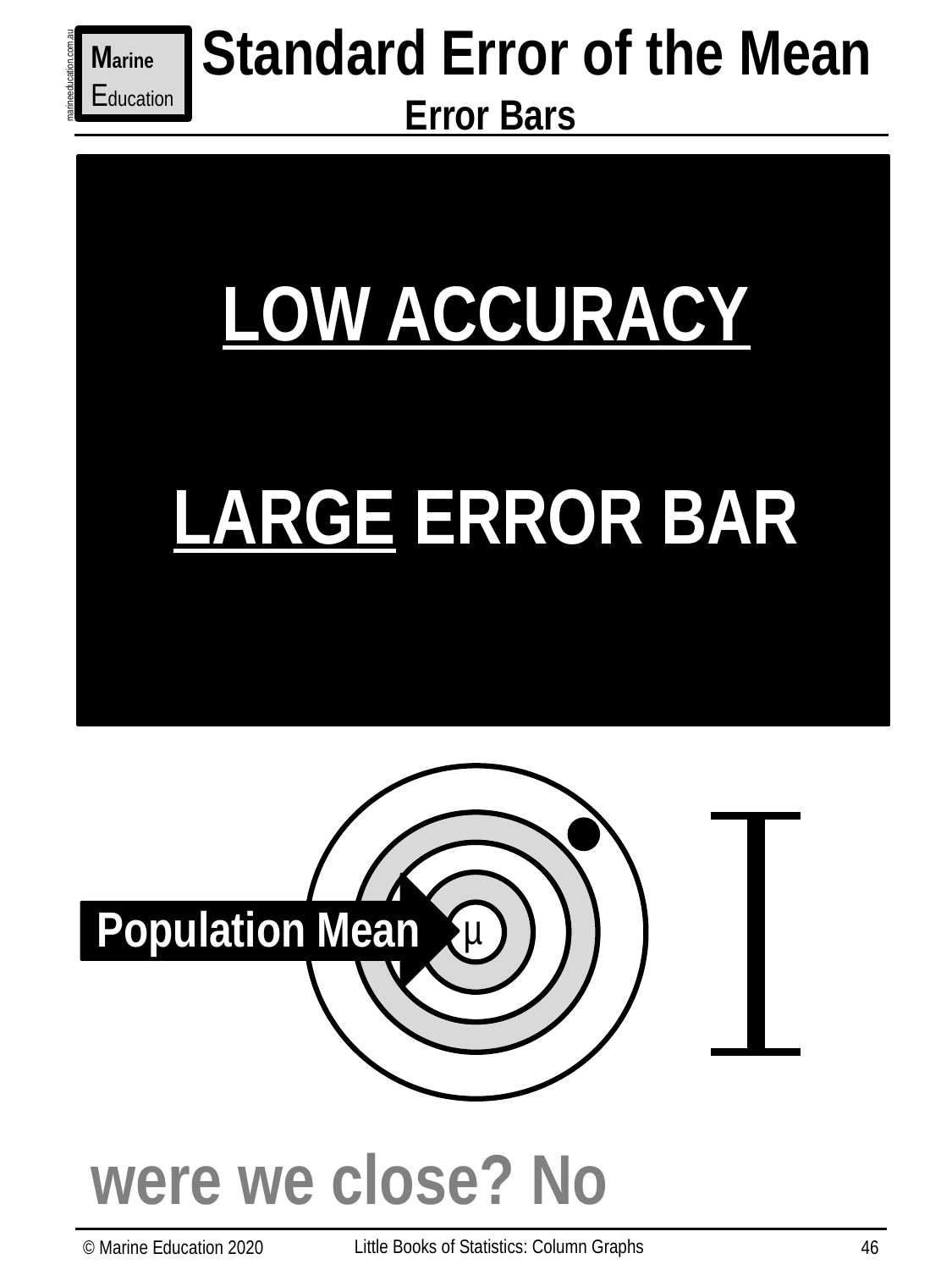

Standard Error of the Mean
                     Error Bars
Marine
Education
marineeducation.com.au

LOW ACCURACY

LARGE ERROR BAR

Population Mean
µ

were we close? No
Little Books of Statistics: Column Graphs
© Marine Education 2020
46